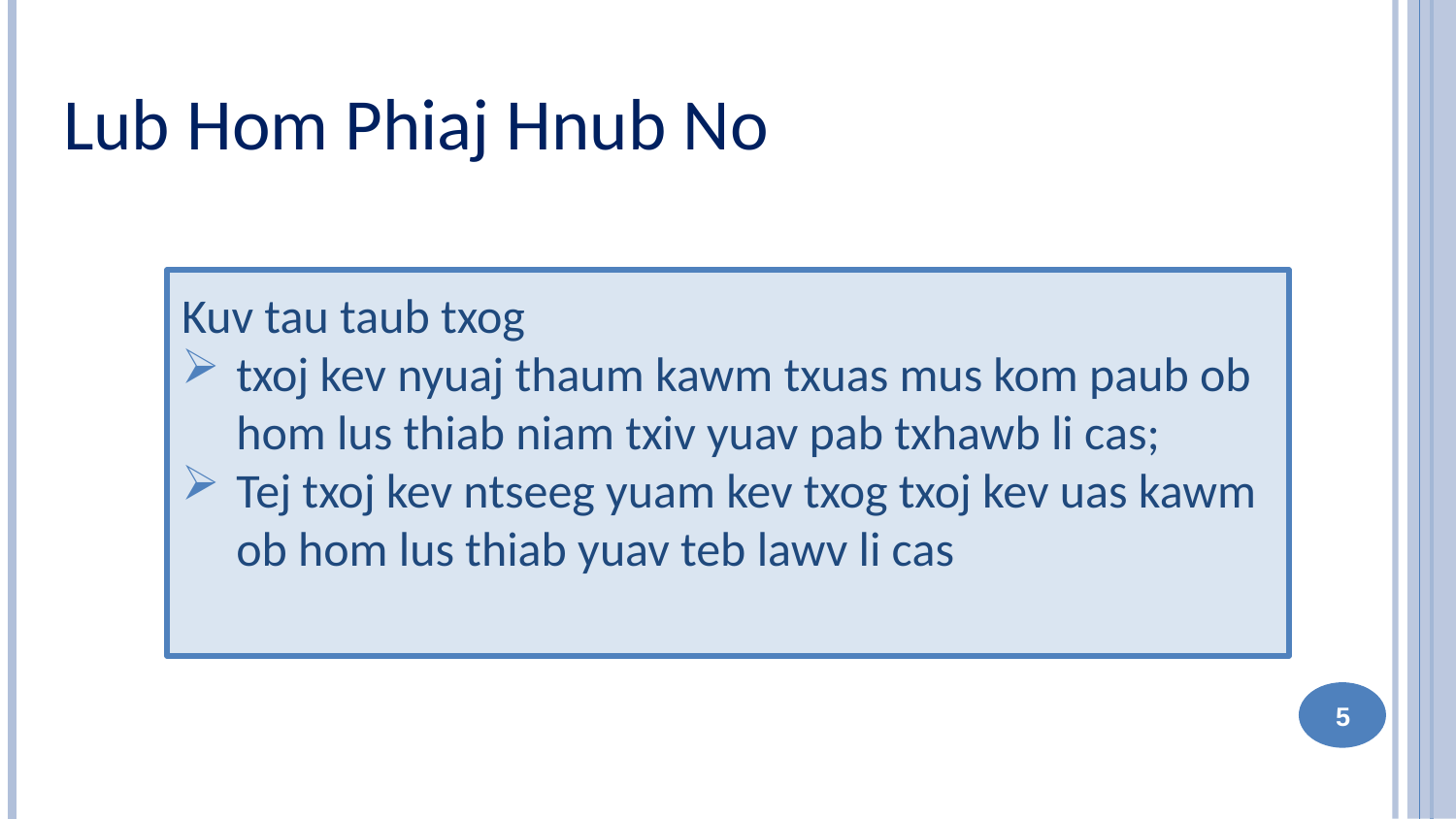

Lub Hom Phiaj Hnub No
Kuv tau taub txog
txoj kev nyuaj thaum kawm txuas mus kom paub ob hom lus thiab niam txiv yuav pab txhawb li cas;
Tej txoj kev ntseeg yuam kev txog txoj kev uas kawm ob hom lus thiab yuav teb lawv li cas

5